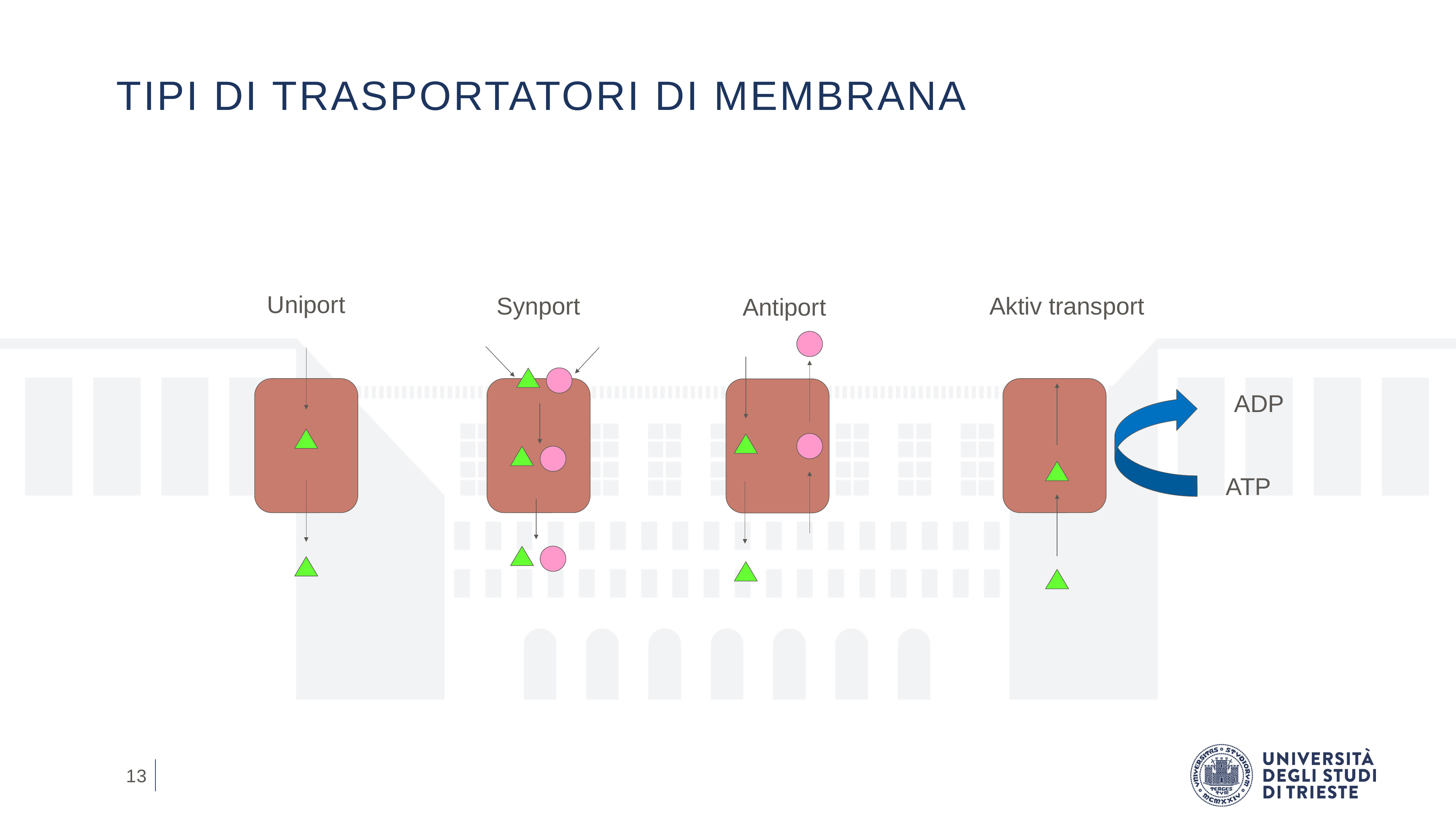

# Tipi di trasportatori di membrana
Uniport
Synport
Aktiv transport

ATP

ADP
Antiport

13